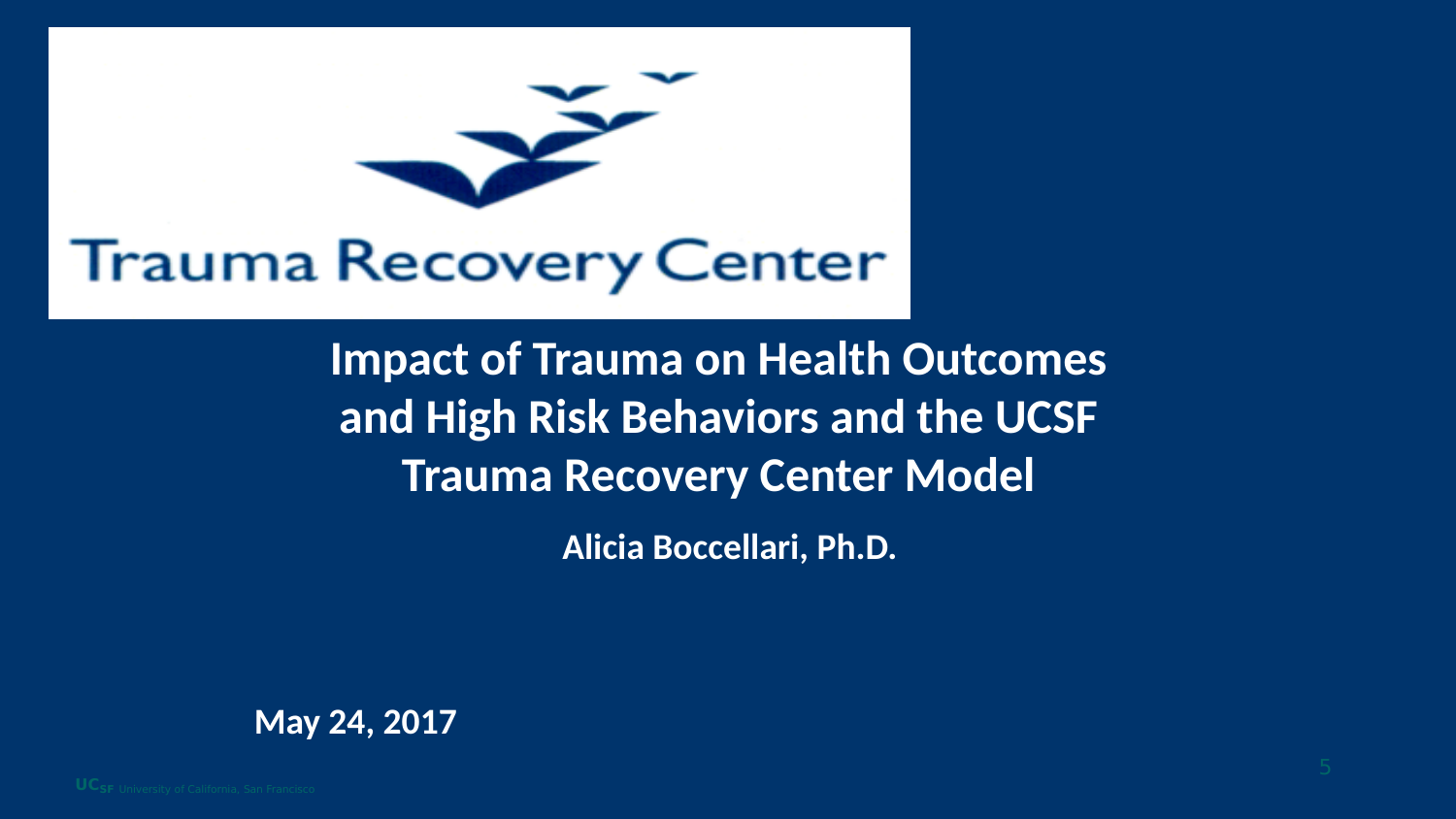

# Impact of Trauma on Health Outcomes and High Risk Behaviors and the UCSF Trauma Recovery Center Model
Alicia Boccellari, Ph.D.

May 24, 2017
5
UCSF University of California, San Francisco